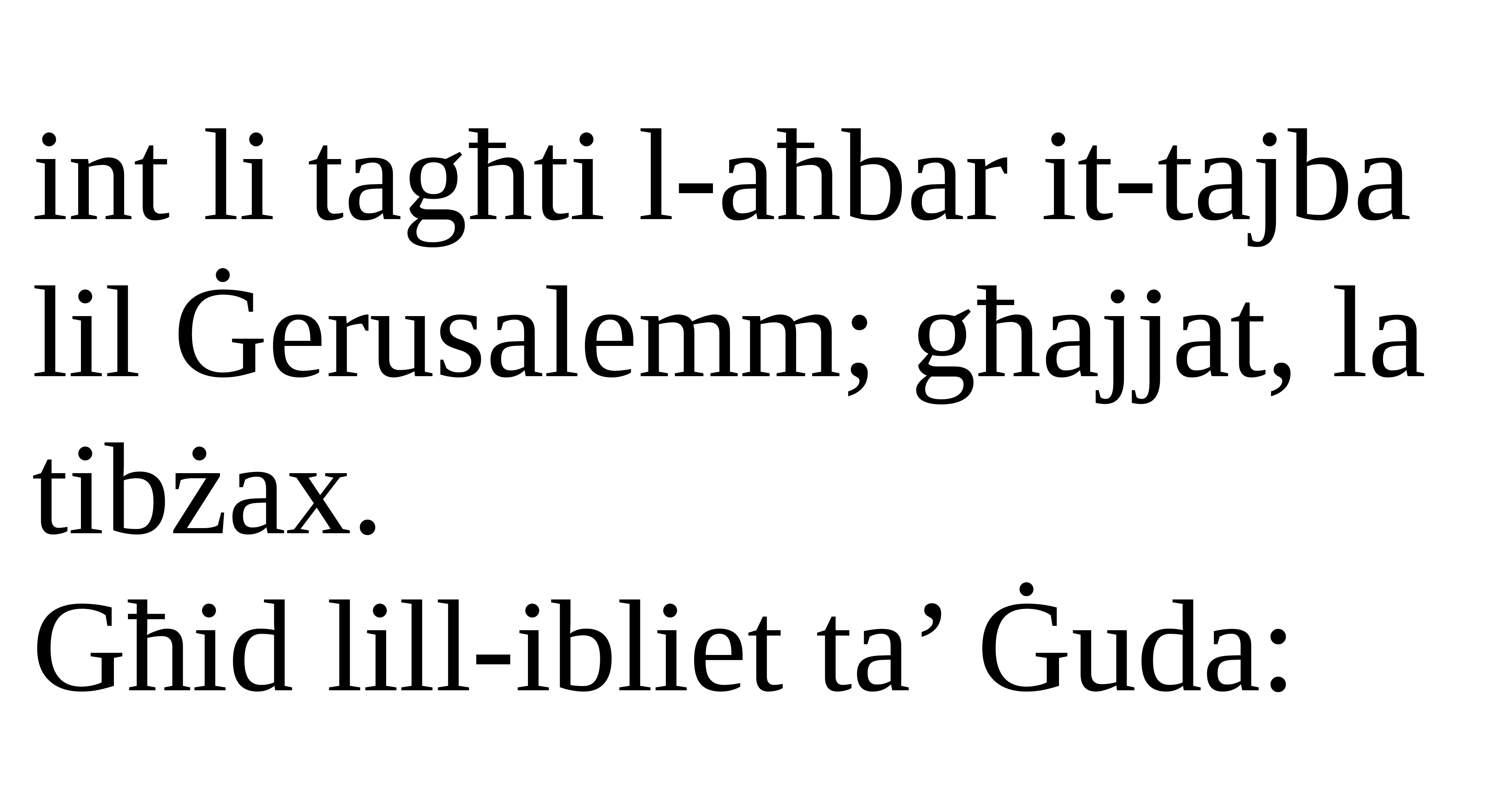

int li tagħti l-aħbar it-tajba lil Ġerusalemm; għajjat, la tibżax.
Għid lill-ibliet ta’ Ġuda: